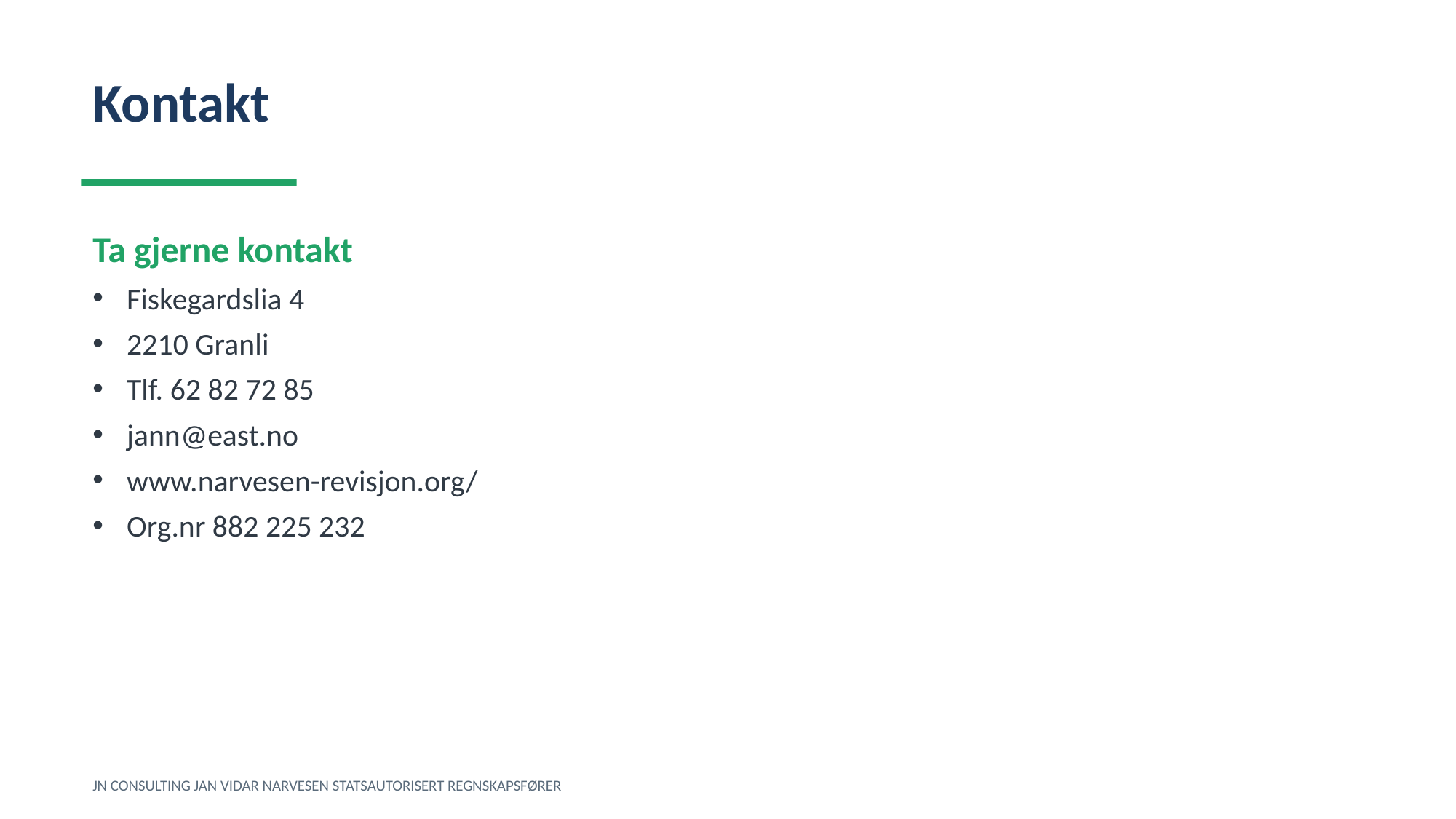

Kontakt

Ta gjerne kontakt
Fiskegardslia 4
2210 Granli
Tlf. 62 82 72 85
jann@east.no
www.narvesen-revisjon.org/
Org.nr 882 225 232
JN CONSULTING JAN VIDAR NARVESEN STATSAUTORISERT REGNSKAPSFØRER